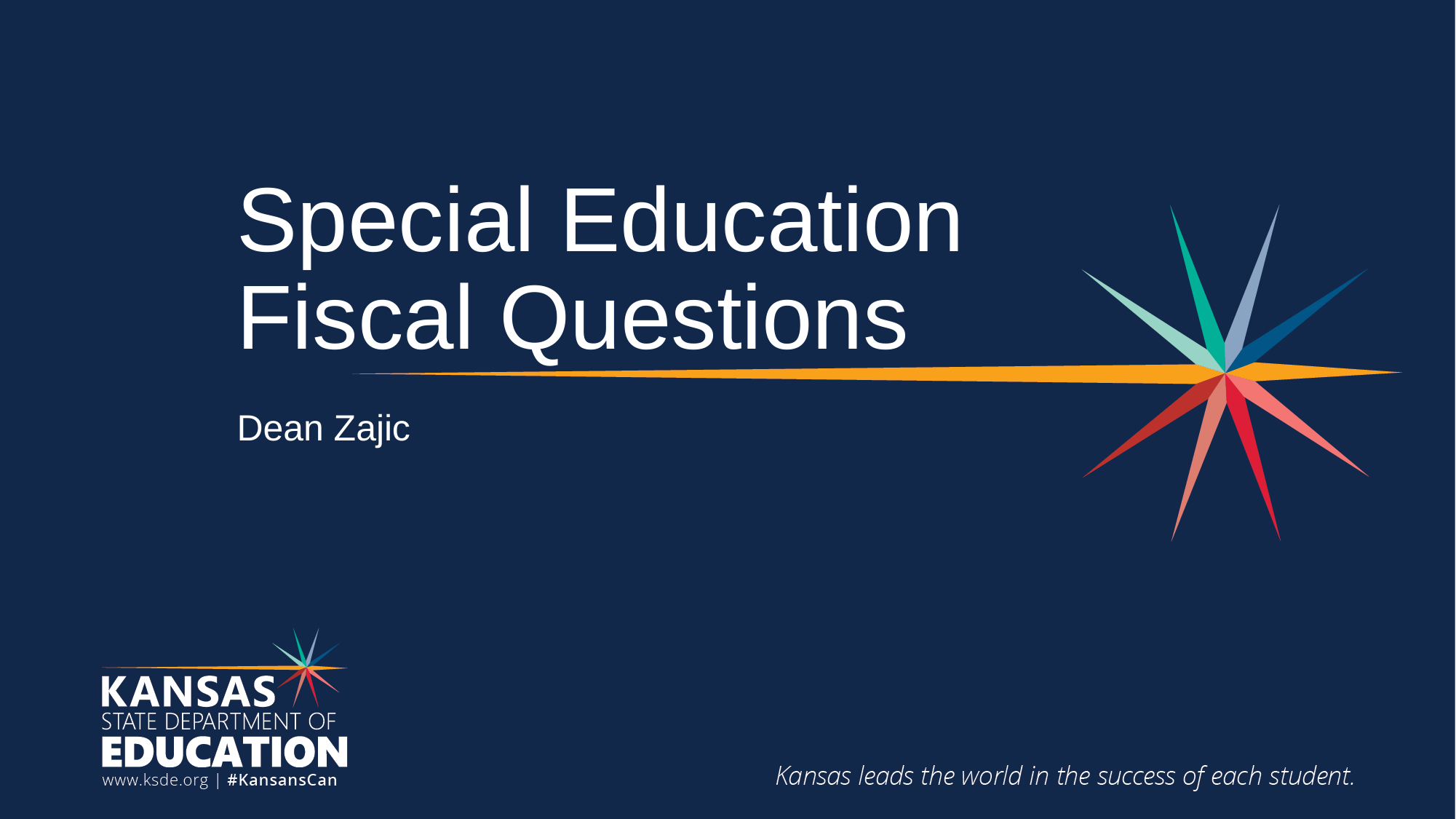

# Special Education Fiscal Questions
Dean Zajic